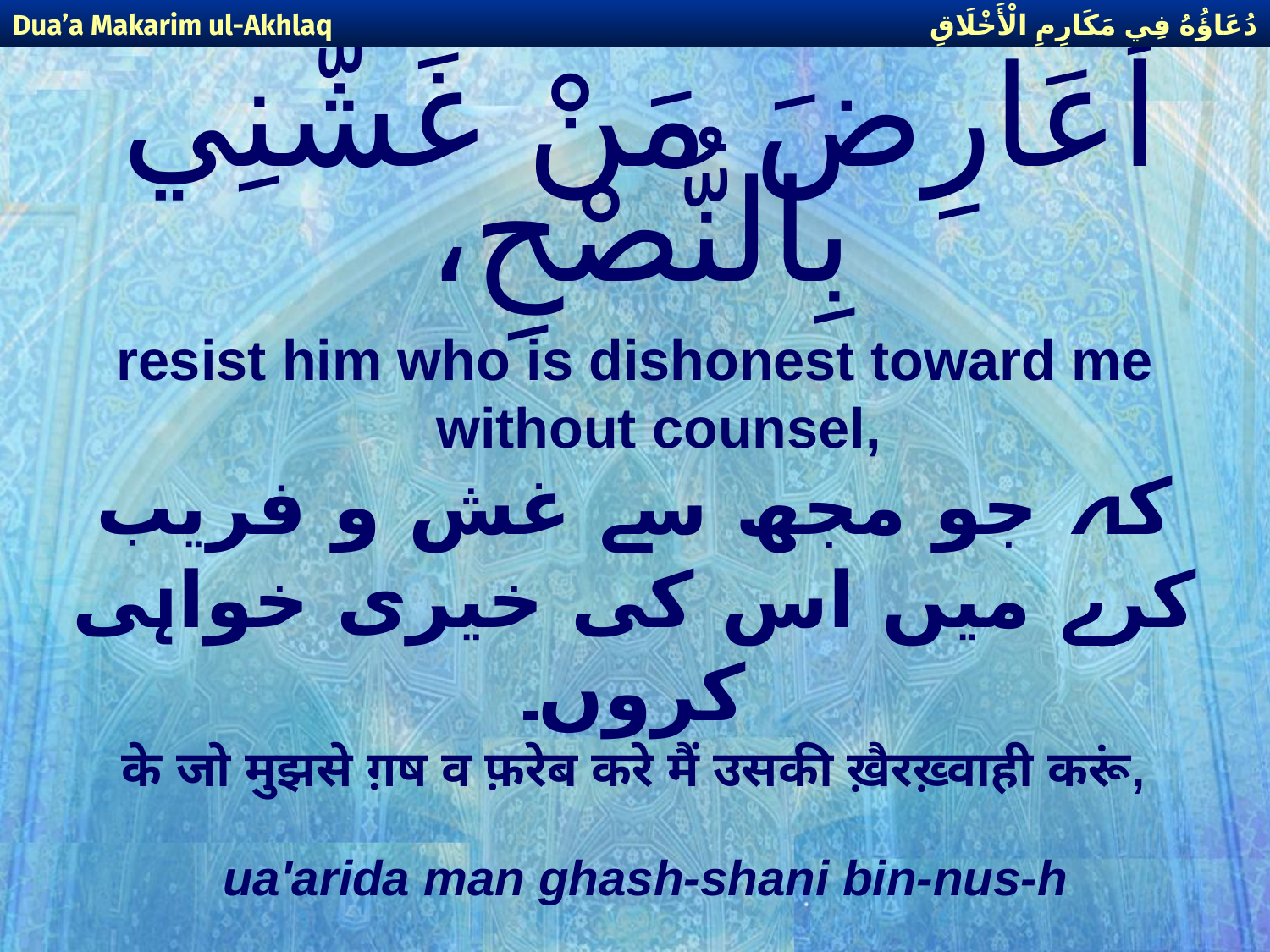

دُعَاؤُهُ فِي مَكَارِمِ الْأَخْلَاقِ
Dua’a Makarim ul-Akhlaq
# أُعَارِضَ مَنْ غَشَّنِي بِالنُّصْحِ،
resist him who is dishonest toward me without counsel,
كہ جو مجھ سے غش و فریب كرے میں اس كی خیری خواہی كروں۔
के जो मुझसे ग़ष व फ़रेब करे मैं उसकी ख़ैरख़्वाही करूं,
ua'arida man ghash-shani bin-nus-h